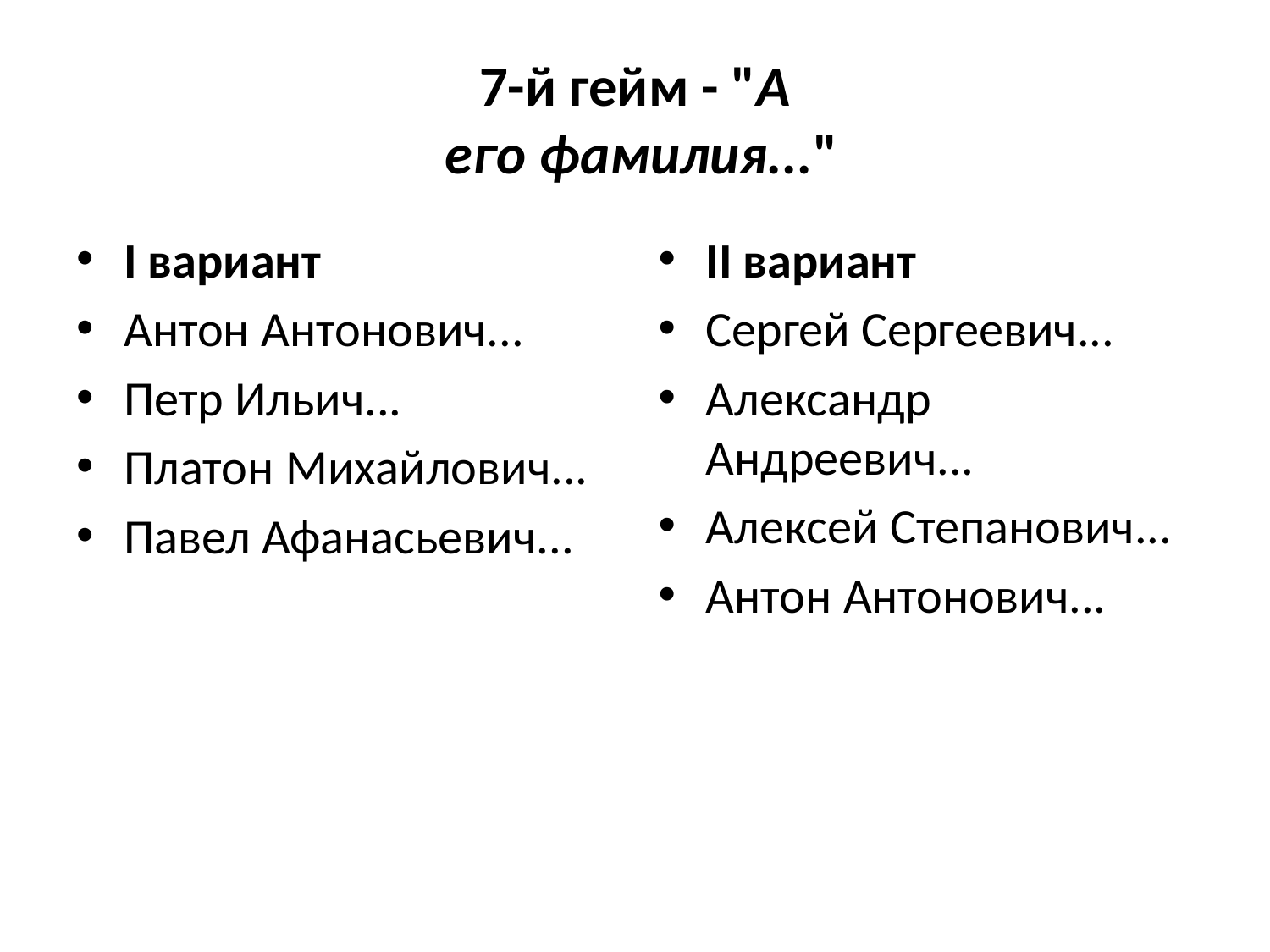

# 7-й гейм - "А его фамилия..."
I вариант
Антон Антонович...
Петр Ильич...
Платон Михайлович...
Павел Афанасьевич...
II вариант
Сергей Сергеевич...
Александр Андреевич...
Алексей Степанович...
Антон Антонович...